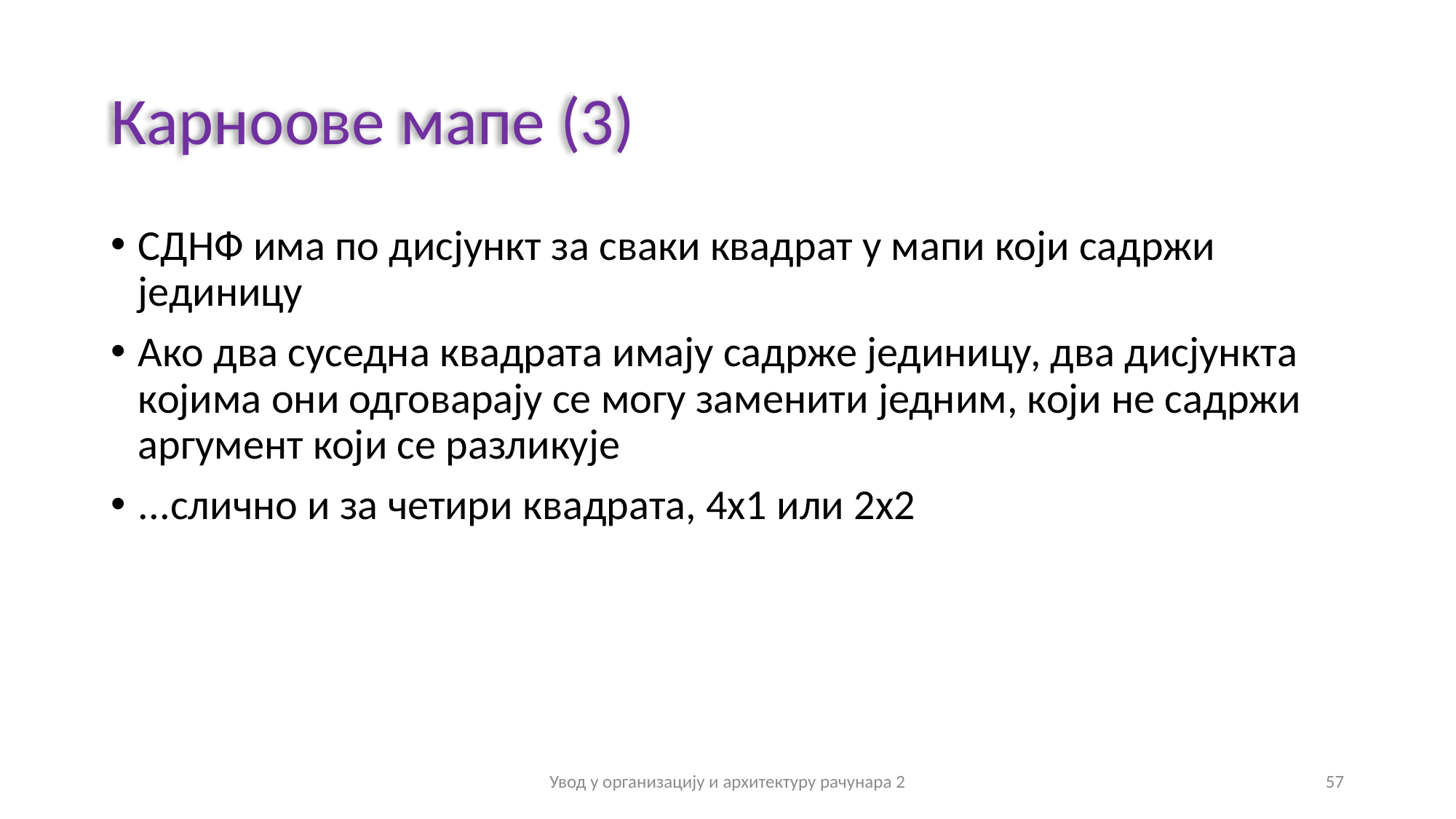

# Карноове мапе (3)
СДНФ има по дисјункт за сваки квадрат у мапи који садржи јединицу
Ако два суседна квадрата имају садрже јединицу, два дисјункта којима они одговарају се могу заменити једним, који не садржи аргумент који се разликује
...слично и за четири квадрата, 4х1 или 2х2
Увод у организацију и архитектуру рачунара 2
57